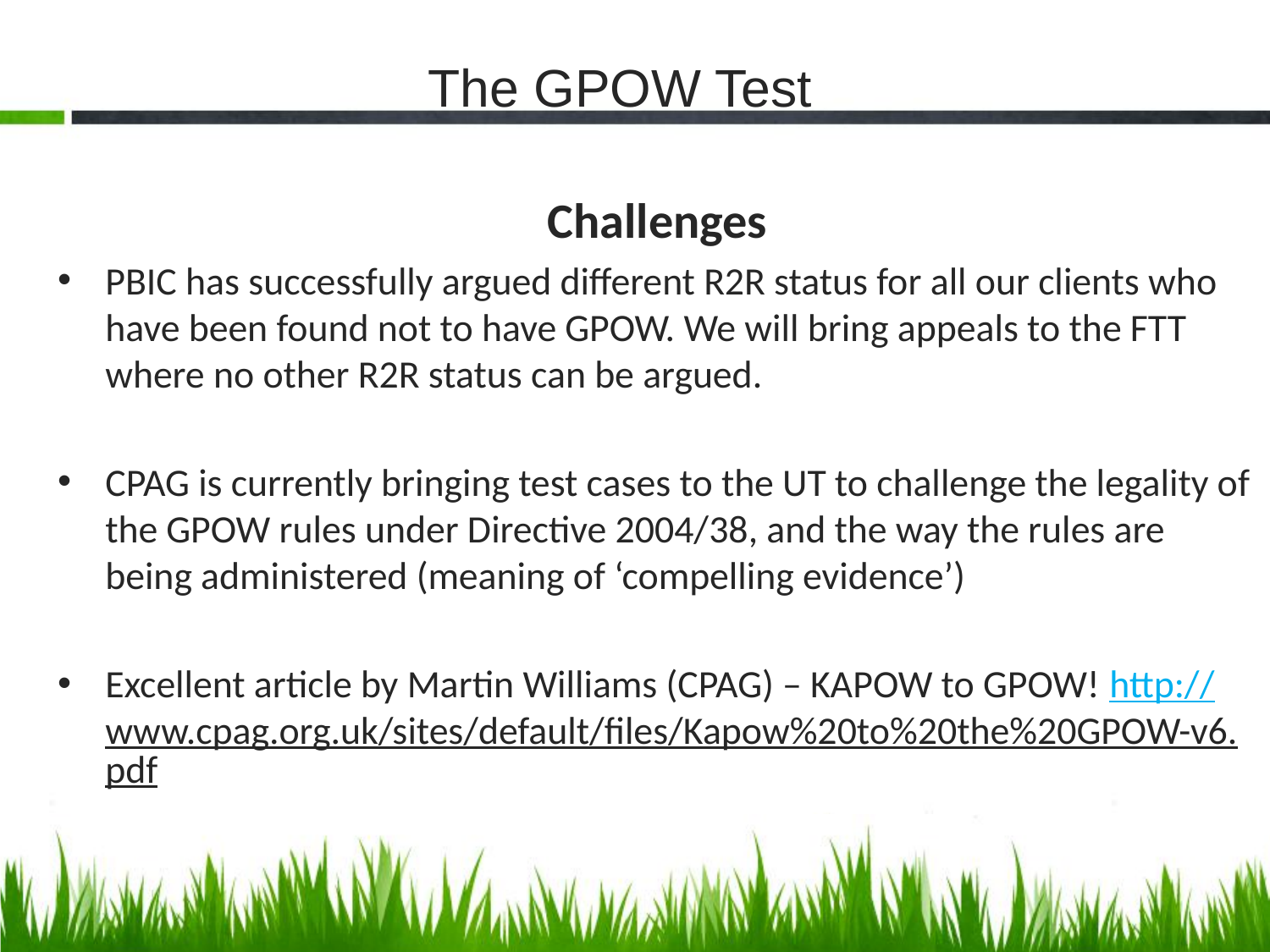

# The GPOW Test

Challenges
PBIC has successfully argued different R2R status for all our clients who have been found not to have GPOW. We will bring appeals to the FTT where no other R2R status can be argued.

CPAG is currently bringing test cases to the UT to challenge the legality of the GPOW rules under Directive 2004/38, and the way the rules are being administered (meaning of ‘compelling evidence’)

Excellent article by Martin Williams (CPAG) – KAPOW to GPOW! http://www.cpag.org.uk/sites/default/files/Kapow%20to%20the%20GPOW-v6.pdf